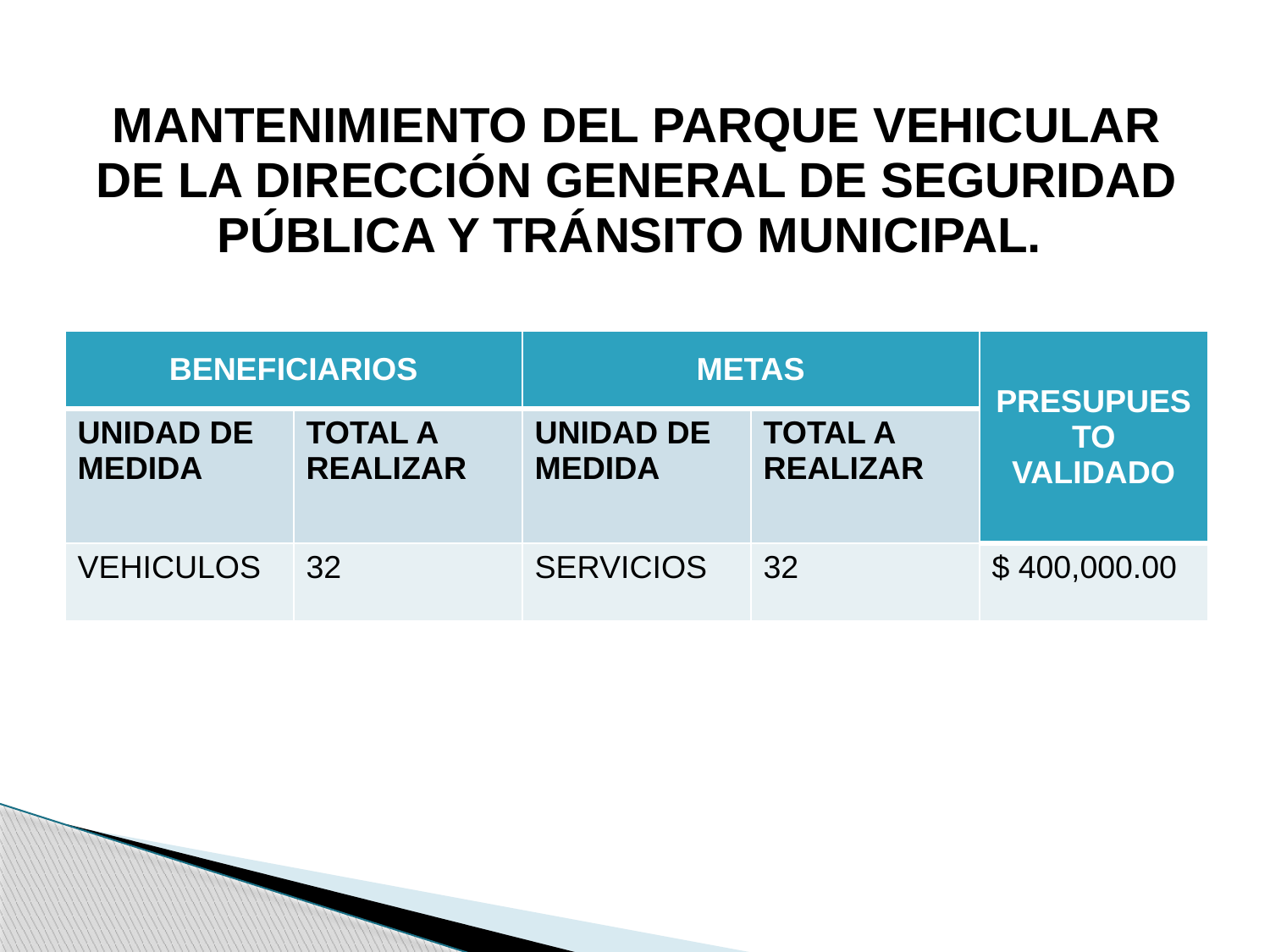

# MANTENIMIENTO DEL PARQUE VEHICULAR DE LA DIRECCIÓN GENERAL DE SEGURIDAD PÚBLICA Y TRÁNSITO MUNICIPAL.
| BENEFICIARIOS |  | METAS |  | PRESUPUESTO VALIDADO |
| --- | --- | --- | --- | --- |
| UNIDAD DE MEDIDA | TOTAL A REALIZAR | UNIDAD DE MEDIDA | TOTAL A REALIZAR |  |
| VEHICULOS | 32 | SERVICIOS | 32 | $ 400,000.00 |